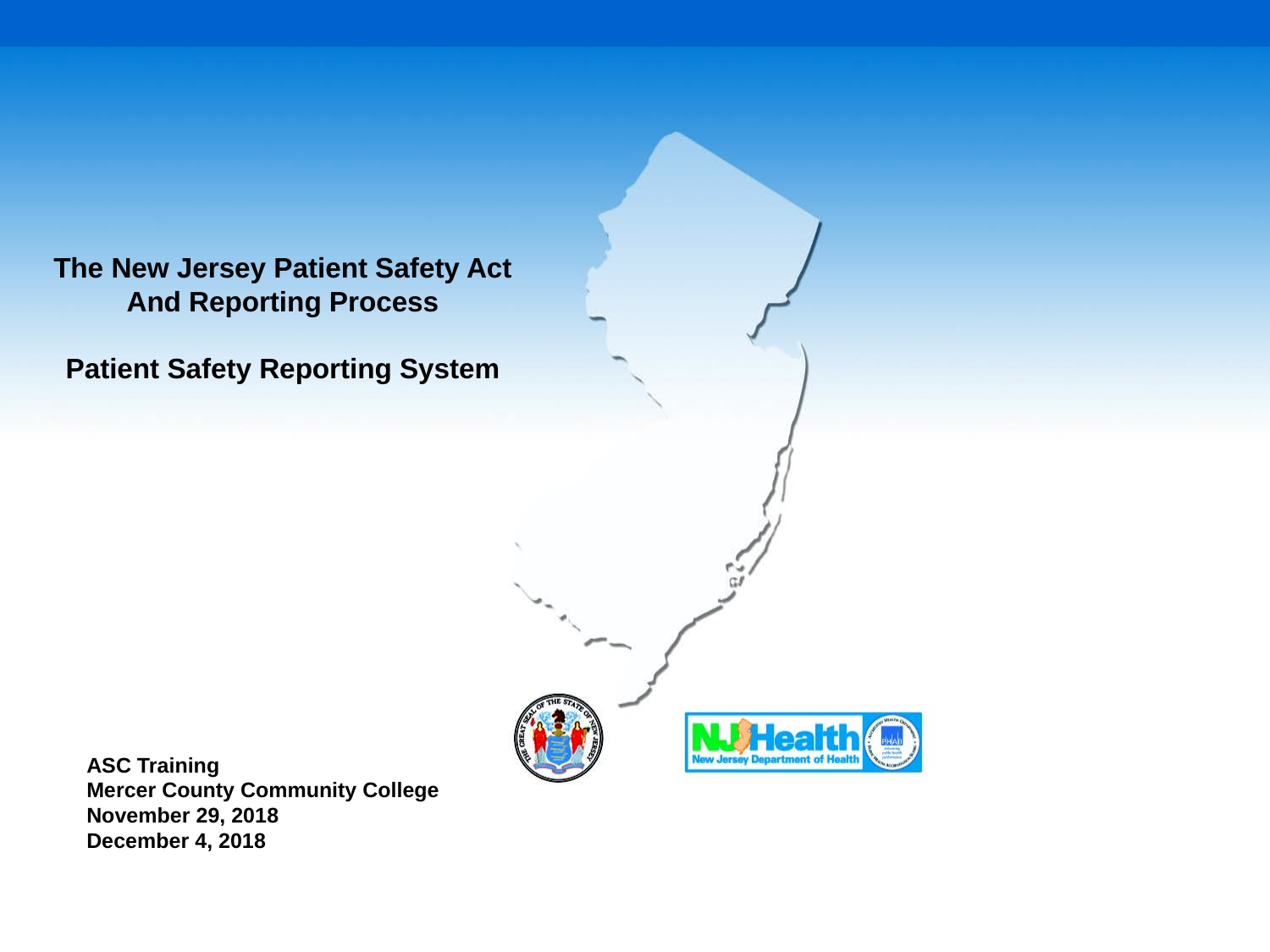

The New Jersey Patient Safety Act
And Reporting Process

Patient Safety Reporting System
ASC Training
Mercer County Community College
November 29, 2018
December 4, 2018